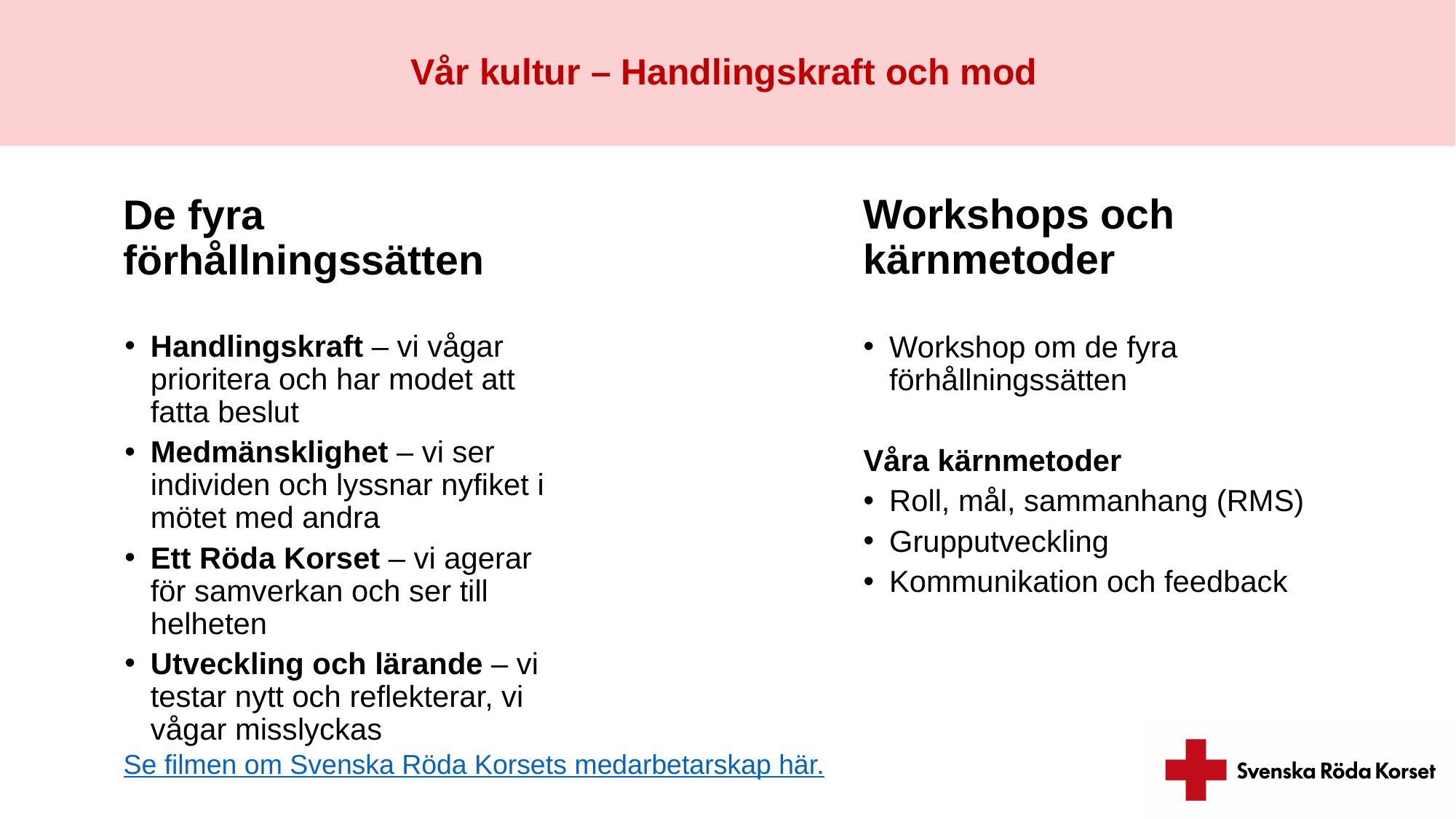

Vår kultur – Handlingskraft och mod
Workshops och kärnmetoder
De fyra förhållningssätten
Handlingskraft – vi vågar prioritera och har modet att fatta beslut
Medmänsklighet – vi ser individen och lyssnar nyfiket i mötet med andra
Ett Röda Korset – vi agerar för samverkan och ser till helheten
Utveckling och lärande – vi testar nytt och reflekterar, vi vågar misslyckas

Workshop om de fyra förhållningssätten

Våra kärnmetoder
Roll, mål, sammanhang (RMS)​
Grupputveckling​
Kommunikation och feedback​

Se filmen om Svenska Röda Korsets medarbetarskap här.